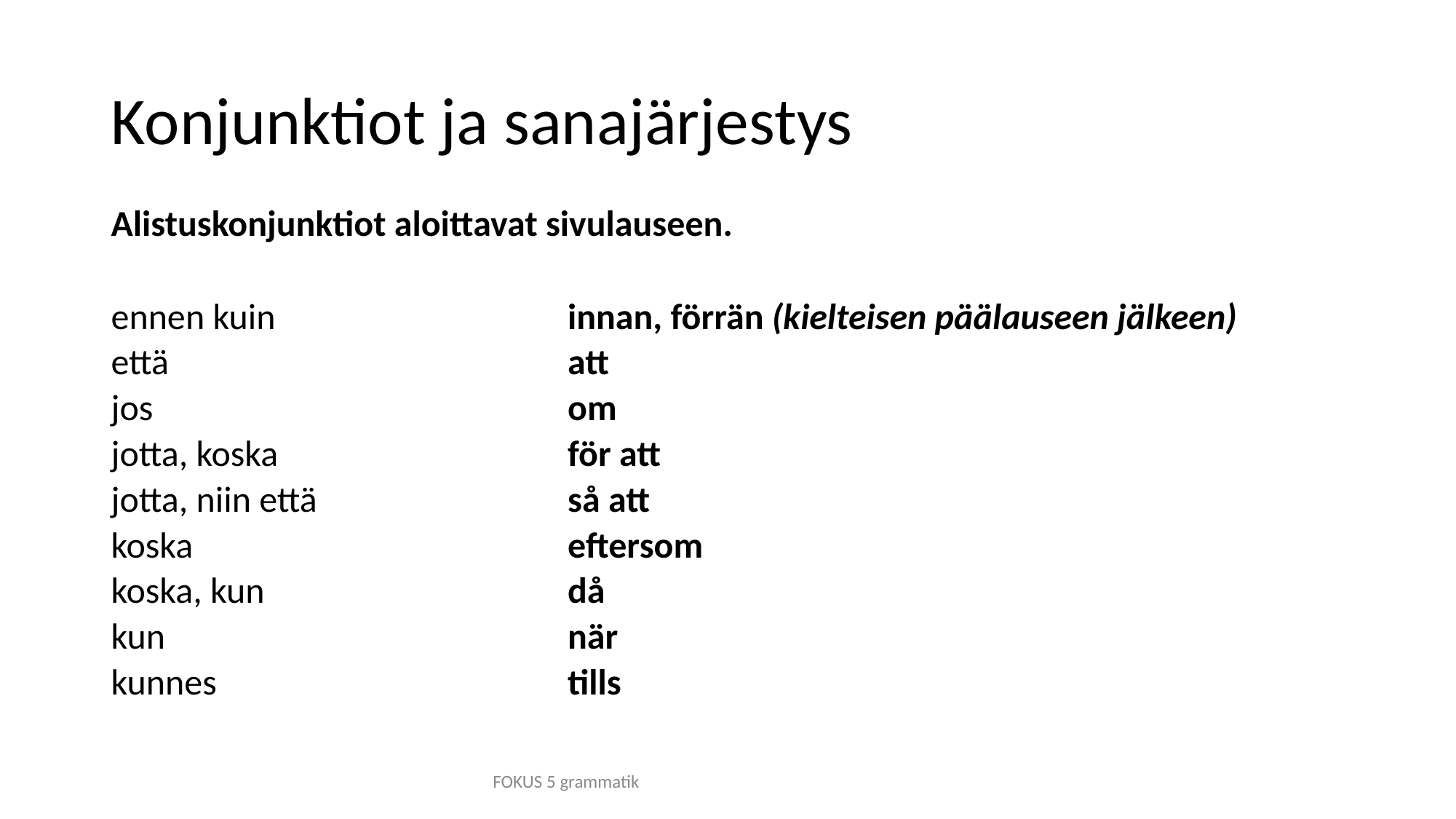

# Konjunktiot ja sanajärjestys

Alistuskonjunktiot aloittavat sivulauseen.

ennen kuin
että
jos
jotta, koska
jotta, niin että
koska
koska, kun
kun
kunnes

innan, förrän (kielteisen päälauseen jälkeen)
att
om
för att
så att
eftersom
då
när
tills
FOKUS 5 grammatik